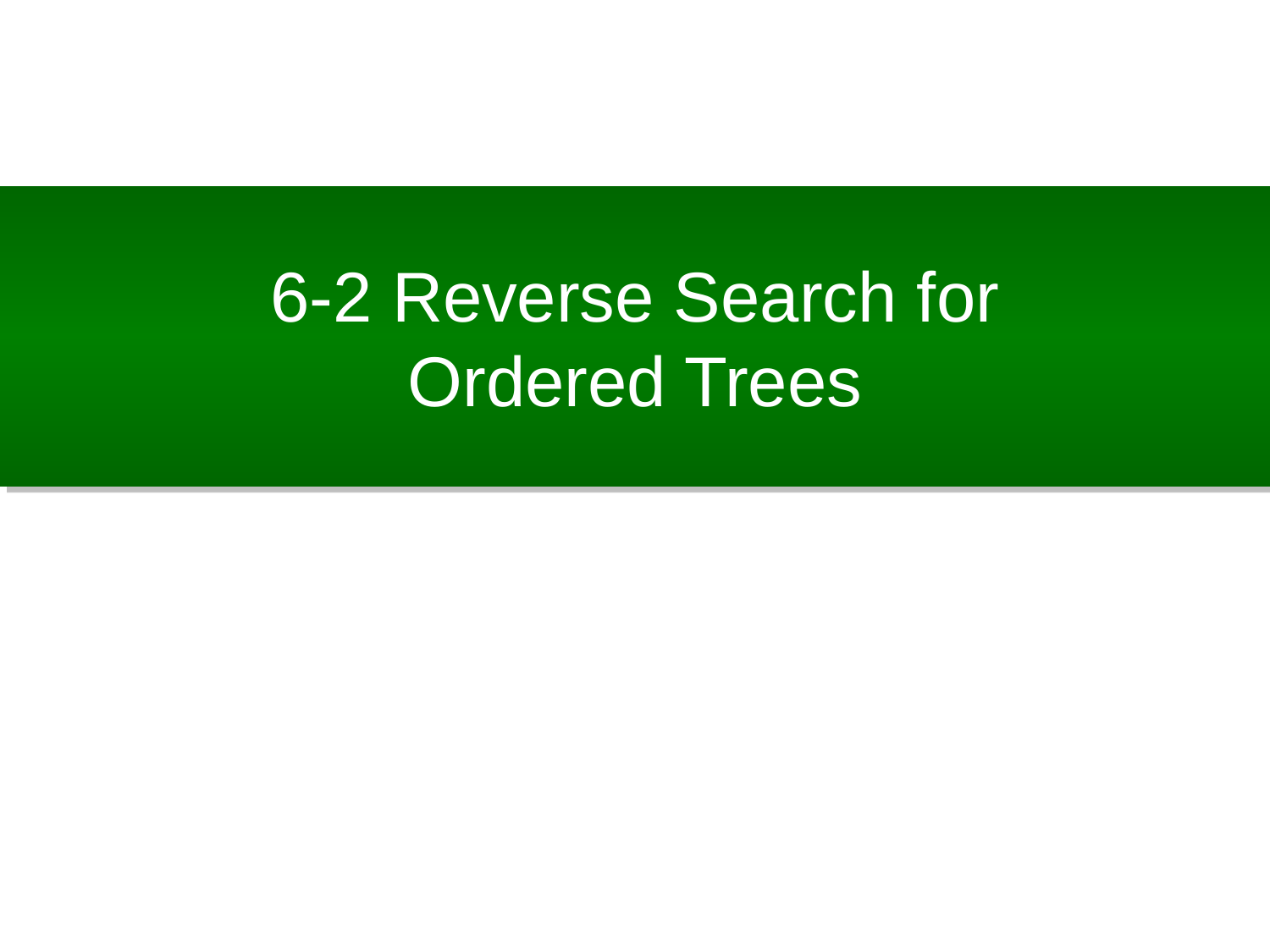

# 6-2 Reverse Search for Ordered Trees